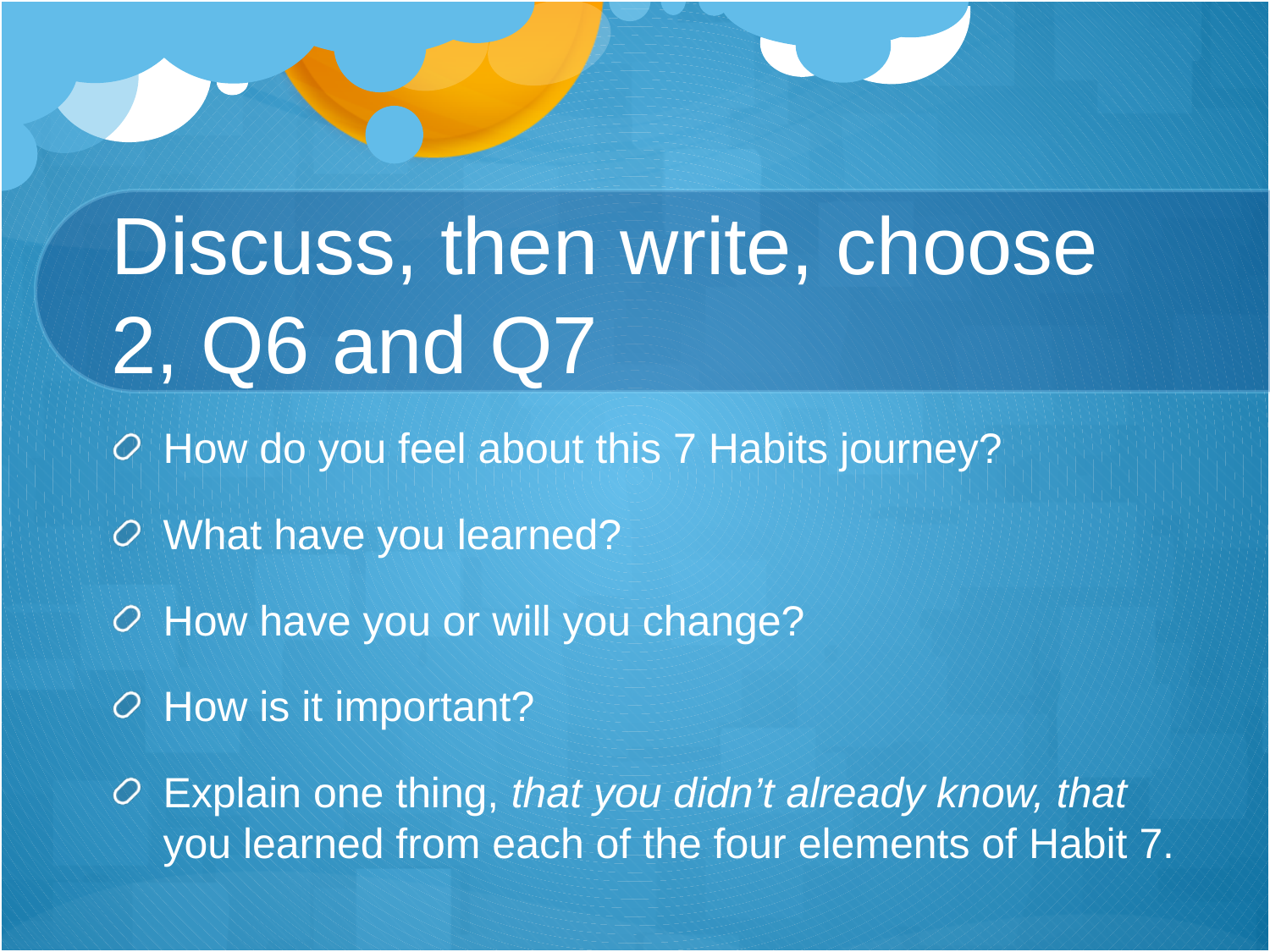

# Discuss, then write, choose 2, Q6 and Q7
How do you feel about this 7 Habits journey?
What have you learned?
How have you or will you change?
How is it important?
Explain one thing, that you didn’t already know, that  you learned from each of the four elements of Habit 7.